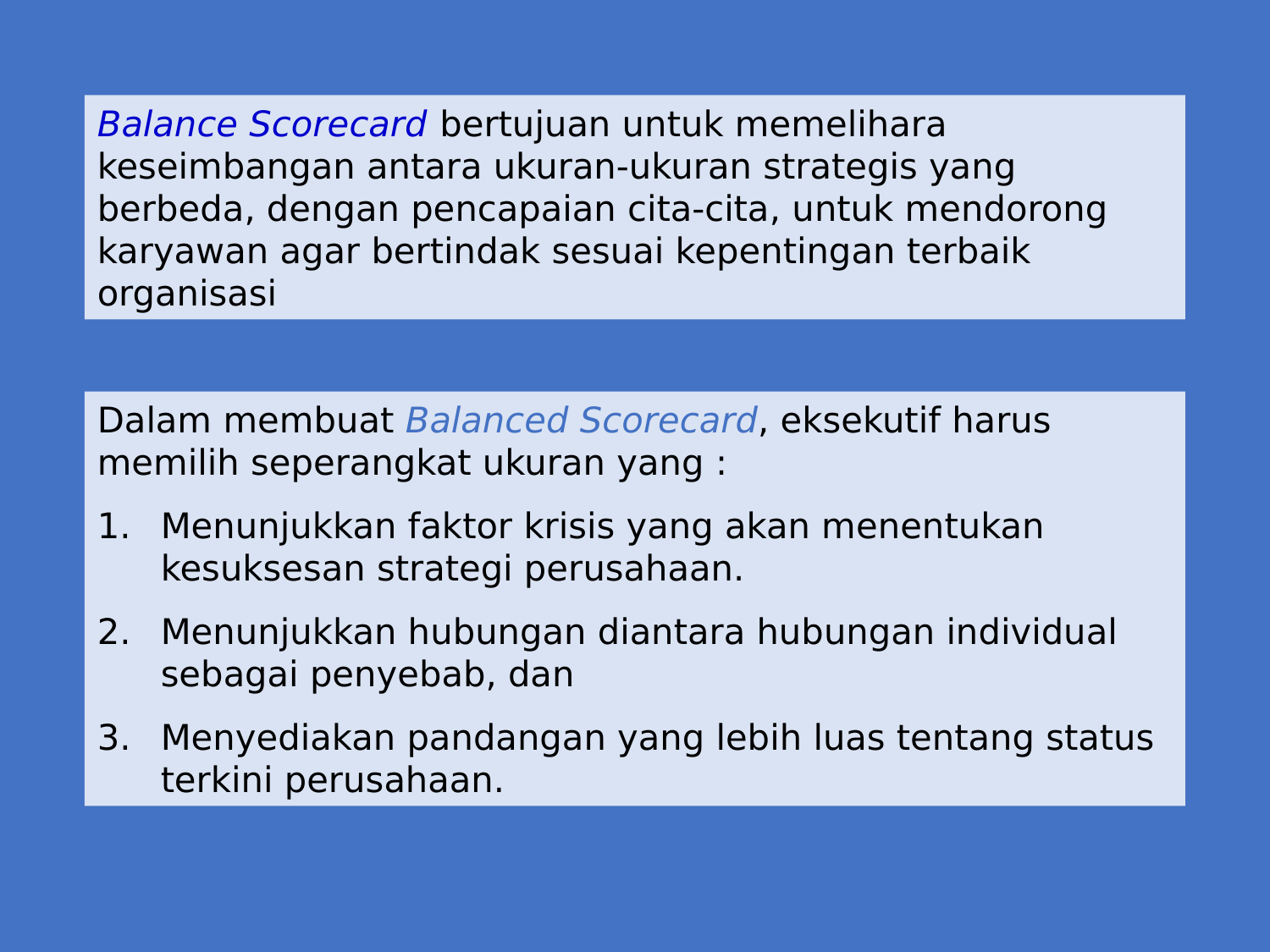

Balance Scorecard bertujuan untuk memelihara keseimbangan antara ukuran-ukuran strategis yang berbeda, dengan pencapaian cita-cita, untuk mendorong karyawan agar bertindak sesuai kepentingan terbaik organisasi
Dalam membuat Balanced Scorecard, eksekutif harus memilih seperangkat ukuran yang :
Menunjukkan faktor krisis yang akan menentukan kesuksesan strategi perusahaan.
Menunjukkan hubungan diantara hubungan individual sebagai penyebab, dan
Menyediakan pandangan yang lebih luas tentang status terkini perusahaan.